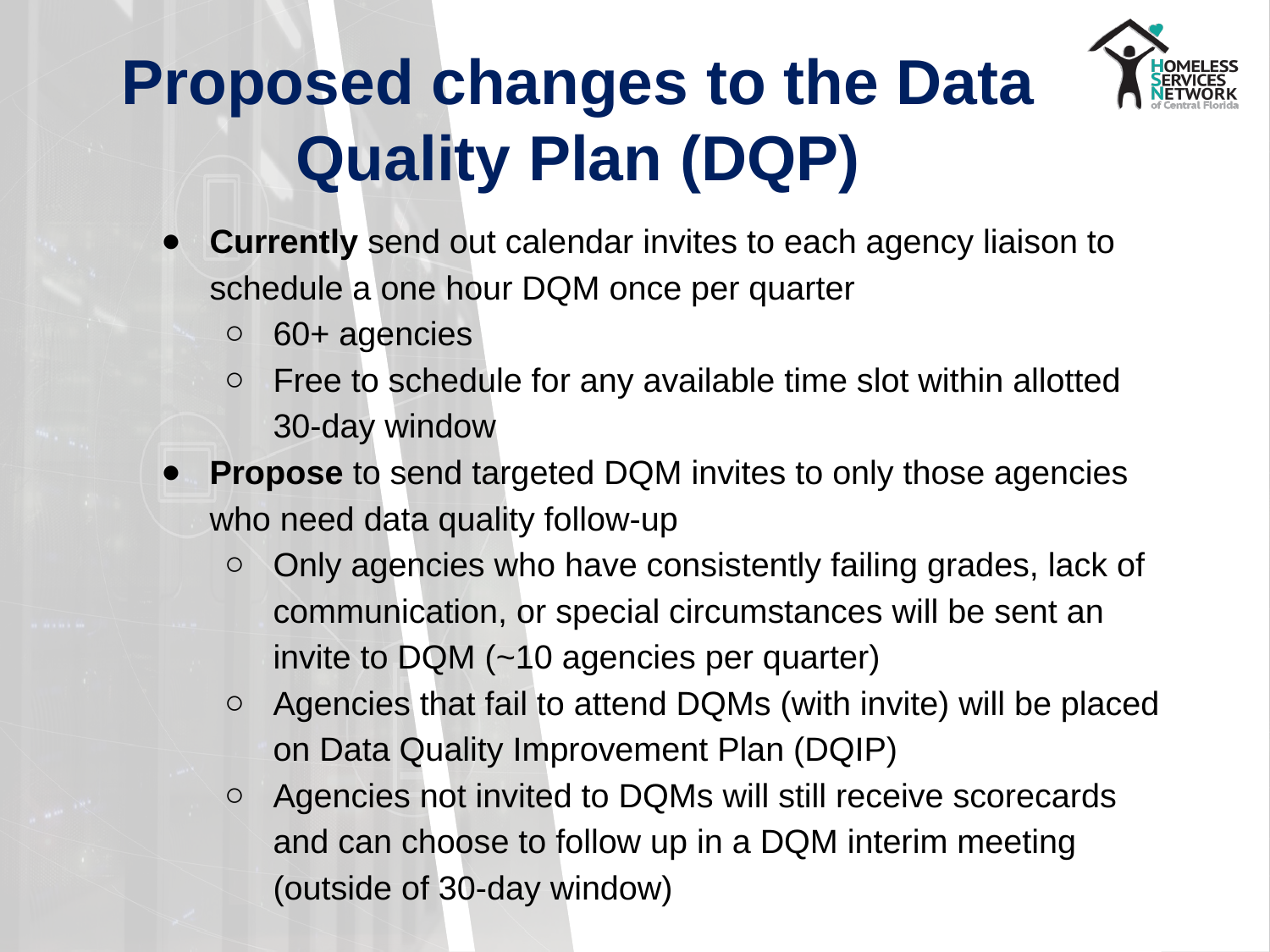

# Proposed changes to the Data Quality Plan (DQP)
Currently send out calendar invites to each agency liaison to schedule a one hour DQM once per quarter
60+ agencies
Free to schedule for any available time slot within allotted 30-day window
Propose to send targeted DQM invites to only those agencies who need data quality follow-up
Only agencies who have consistently failing grades, lack of communication, or special circumstances will be sent an invite to DQM (~10 agencies per quarter)
Agencies that fail to attend DQMs (with invite) will be placed on Data Quality Improvement Plan (DQIP)
Agencies not invited to DQMs will still receive scorecards and can choose to follow up in a DQM interim meeting (outside of 30-day window)